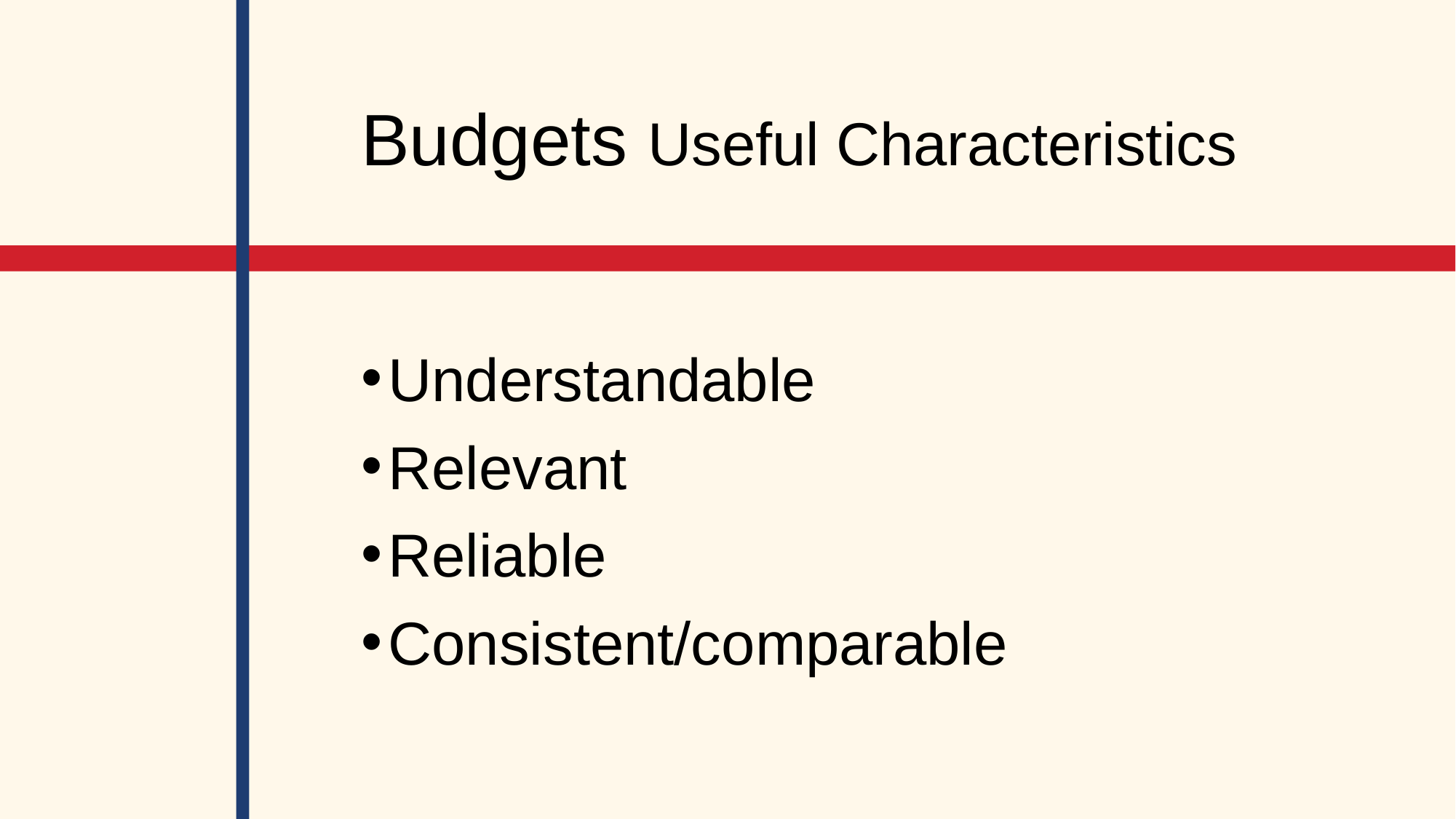

# Budgets Useful Characteristics
Understandable
Relevant
Reliable
Consistent/comparable